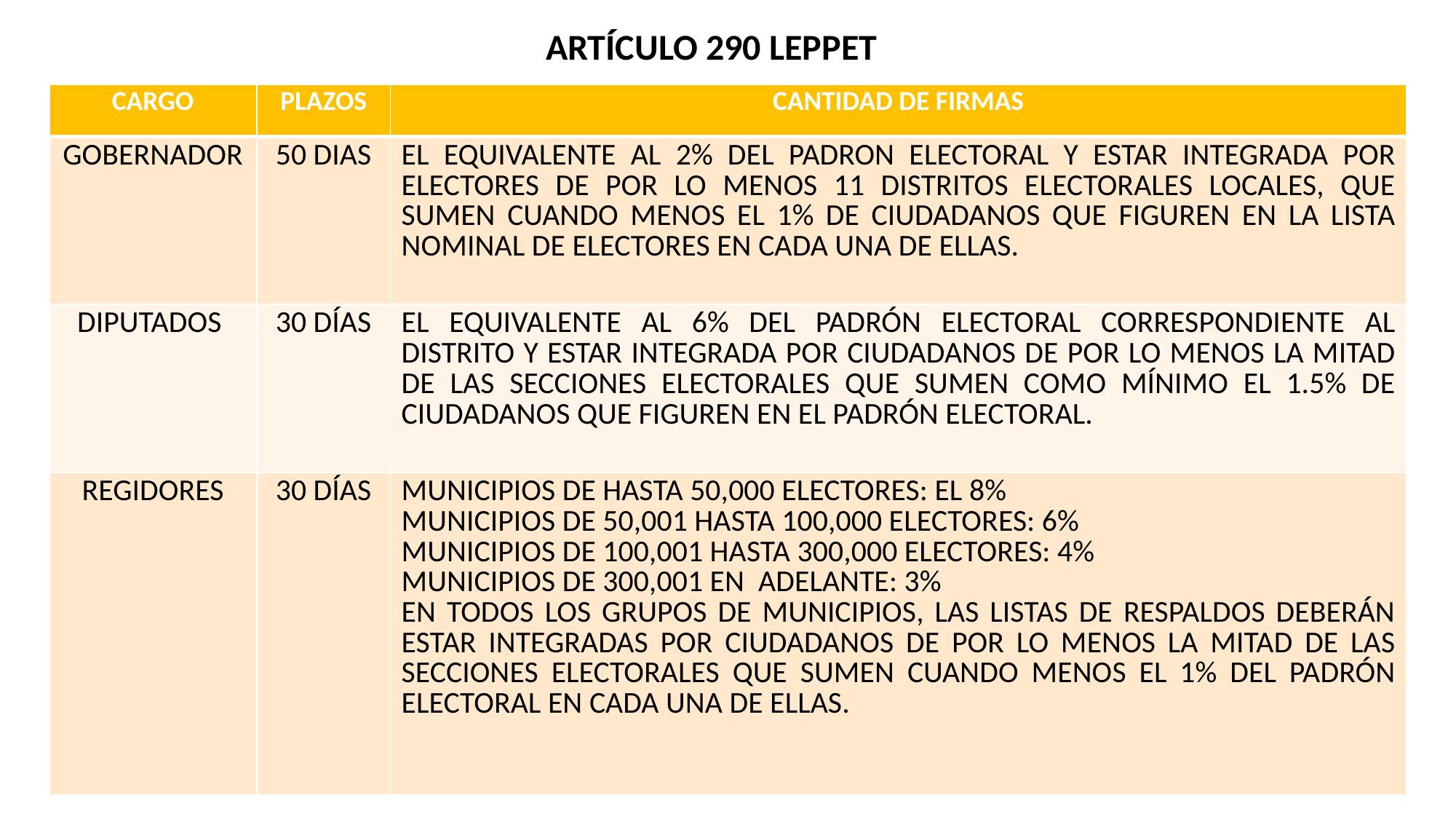

ARTÍCULO 290 LEPPET
| CARGO | PLAZOS | CANTIDAD DE FIRMAS |
| --- | --- | --- |
| GOBERNADOR | 50 DIAS | EL EQUIVALENTE AL 2% DEL PADRON ELECTORAL Y ESTAR INTEGRADA POR ELECTORES DE POR LO MENOS 11 DISTRITOS ELECTORALES LOCALES, QUE SUMEN CUANDO MENOS EL 1% DE CIUDADANOS QUE FIGUREN EN LA LISTA NOMINAL DE ELECTORES EN CADA UNA DE ELLAS. |
| DIPUTADOS | 30 DÍAS | EL EQUIVALENTE AL 6% DEL PADRÓN ELECTORAL CORRESPONDIENTE AL DISTRITO Y ESTAR INTEGRADA POR CIUDADANOS DE POR LO MENOS LA MITAD DE LAS SECCIONES ELECTORALES QUE SUMEN COMO MÍNIMO EL 1.5% DE CIUDADANOS QUE FIGUREN EN EL PADRÓN ELECTORAL. |
| REGIDORES | 30 DÍAS | MUNICIPIOS DE HASTA 50,000 ELECTORES: EL 8% MUNICIPIOS DE 50,001 HASTA 100,000 ELECTORES: 6% MUNICIPIOS DE 100,001 HASTA 300,000 ELECTORES: 4% MUNICIPIOS DE 300,001 EN ADELANTE: 3% EN TODOS LOS GRUPOS DE MUNICIPIOS, LAS LISTAS DE RESPALDOS DEBERÁN ESTAR INTEGRADAS POR CIUDADANOS DE POR LO MENOS LA MITAD DE LAS SECCIONES ELECTORALES QUE SUMEN CUANDO MENOS EL 1% DEL PADRÓN ELECTORAL EN CADA UNA DE ELLAS. |